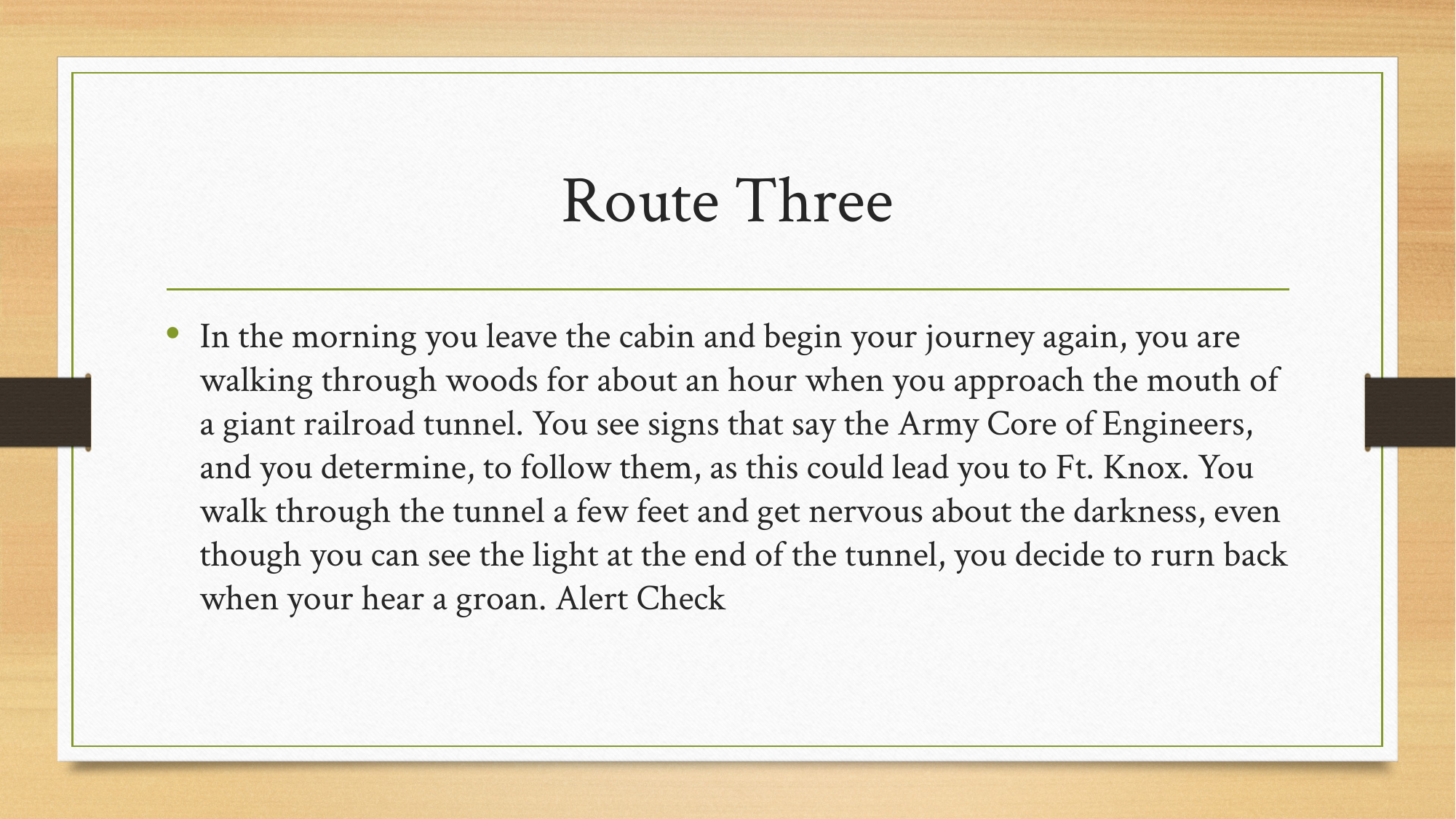

# Route Three
In the morning you leave the cabin and begin your journey again, you are walking through woods for about an hour when you approach the mouth of a giant railroad tunnel. You see signs that say the Army Core of Engineers, and you determine, to follow them, as this could lead you to Ft. Knox. You walk through the tunnel a few feet and get nervous about the darkness, even though you can see the light at the end of the tunnel, you decide to rurn back when your hear a groan. Alert Check